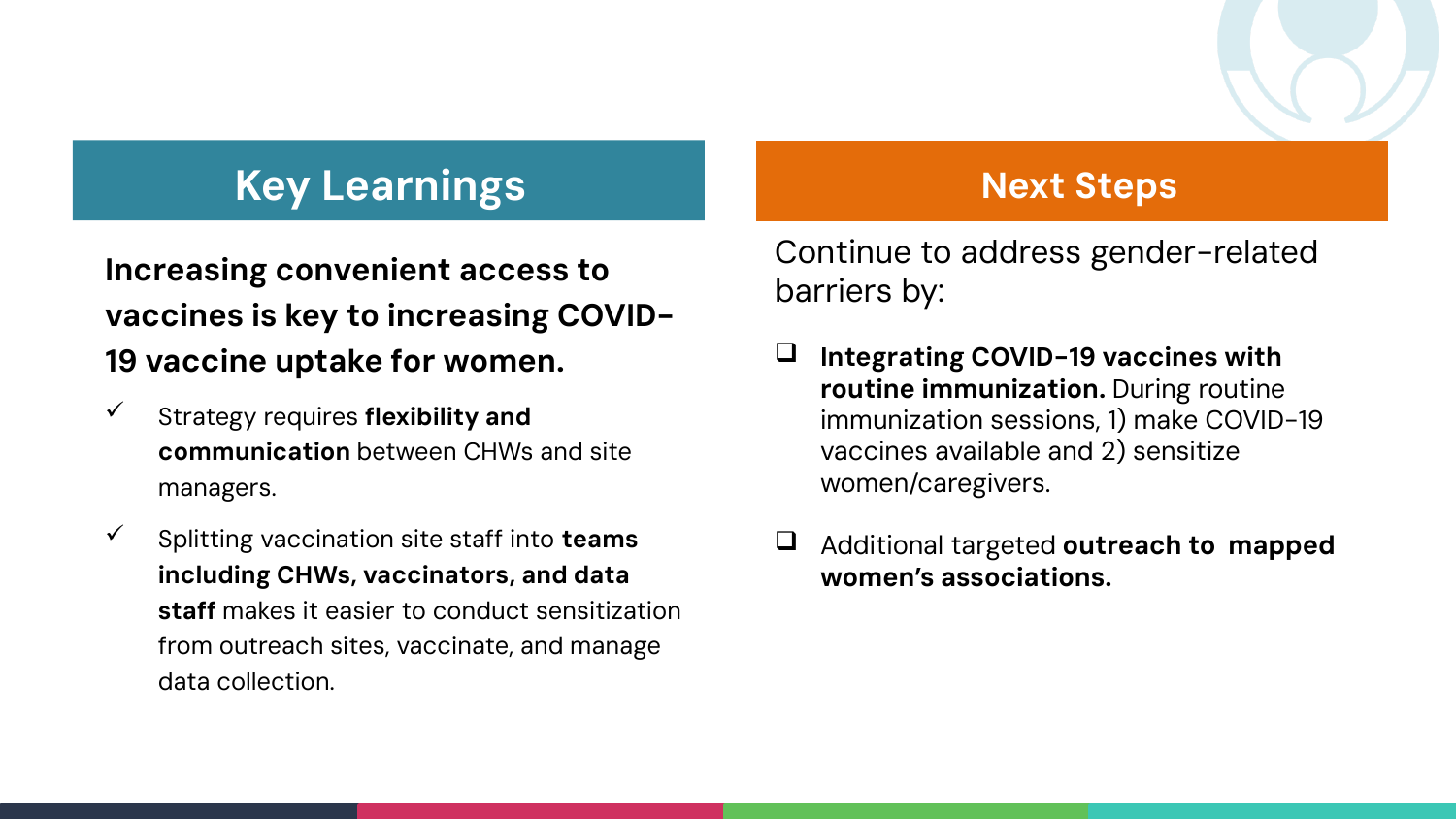

Next Steps
Key Learnings

Continue to address gender-related barriers by:
Integrating COVID-19 vaccines with routine immunization. During routine immunization sessions, 1) make COVID-19 vaccines available and 2) sensitize women/caregivers.
Additional targeted outreach to  mapped women’s associations.
Increasing convenient access to vaccines is key to increasing COVID-19 vaccine uptake for women.
Strategy requires flexibility and communication between CHWs and site managers.
Splitting vaccination site staff into teams including CHWs, vaccinators, and data staff makes it easier to conduct sensitization from outreach sites, vaccinate, and manage data collection.